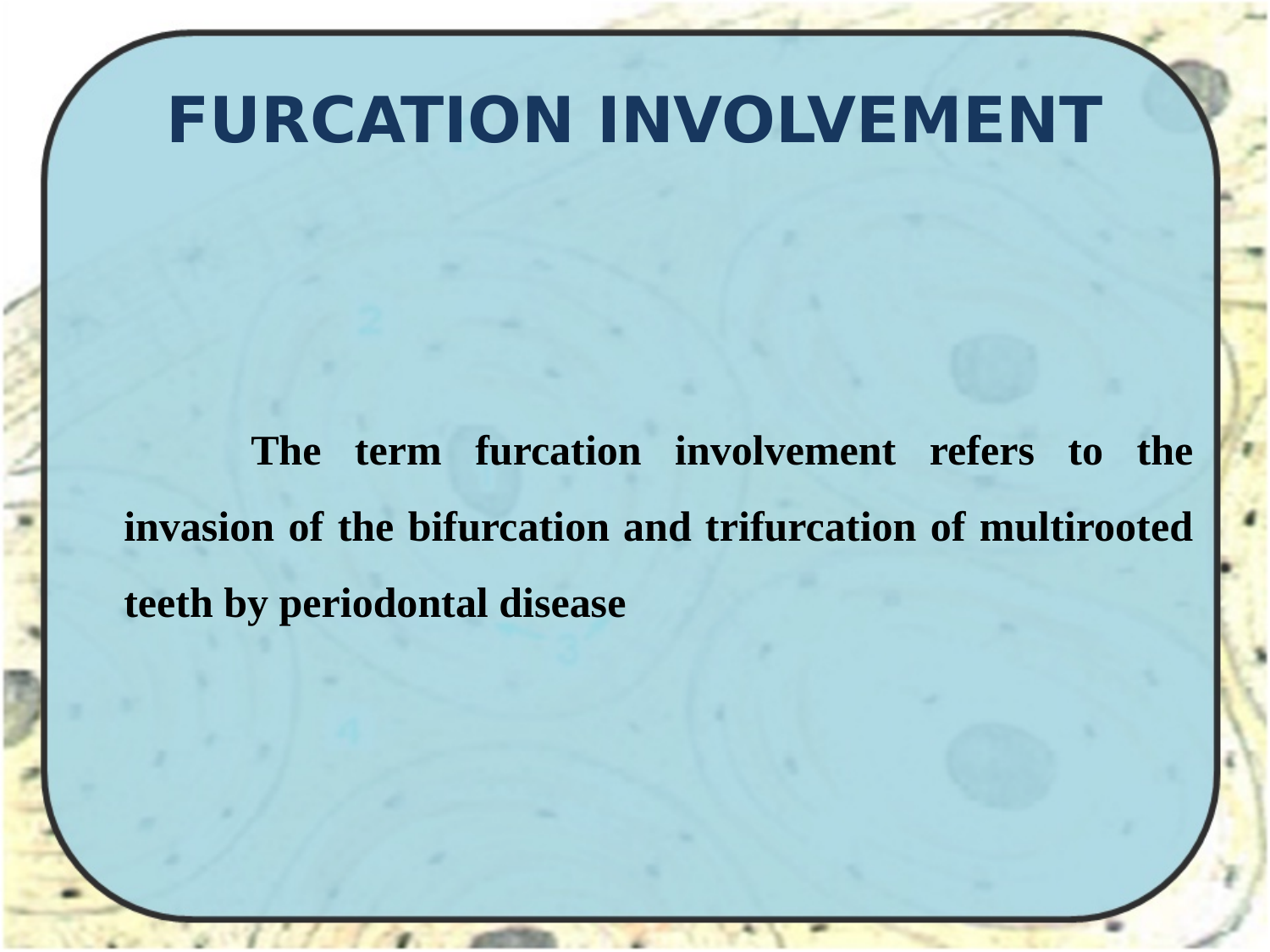

# FURCATION INVOLVEMENT

		The term furcation involvement refers to the invasion of the bifurcation and trifurcation of multirooted teeth by periodontal disease